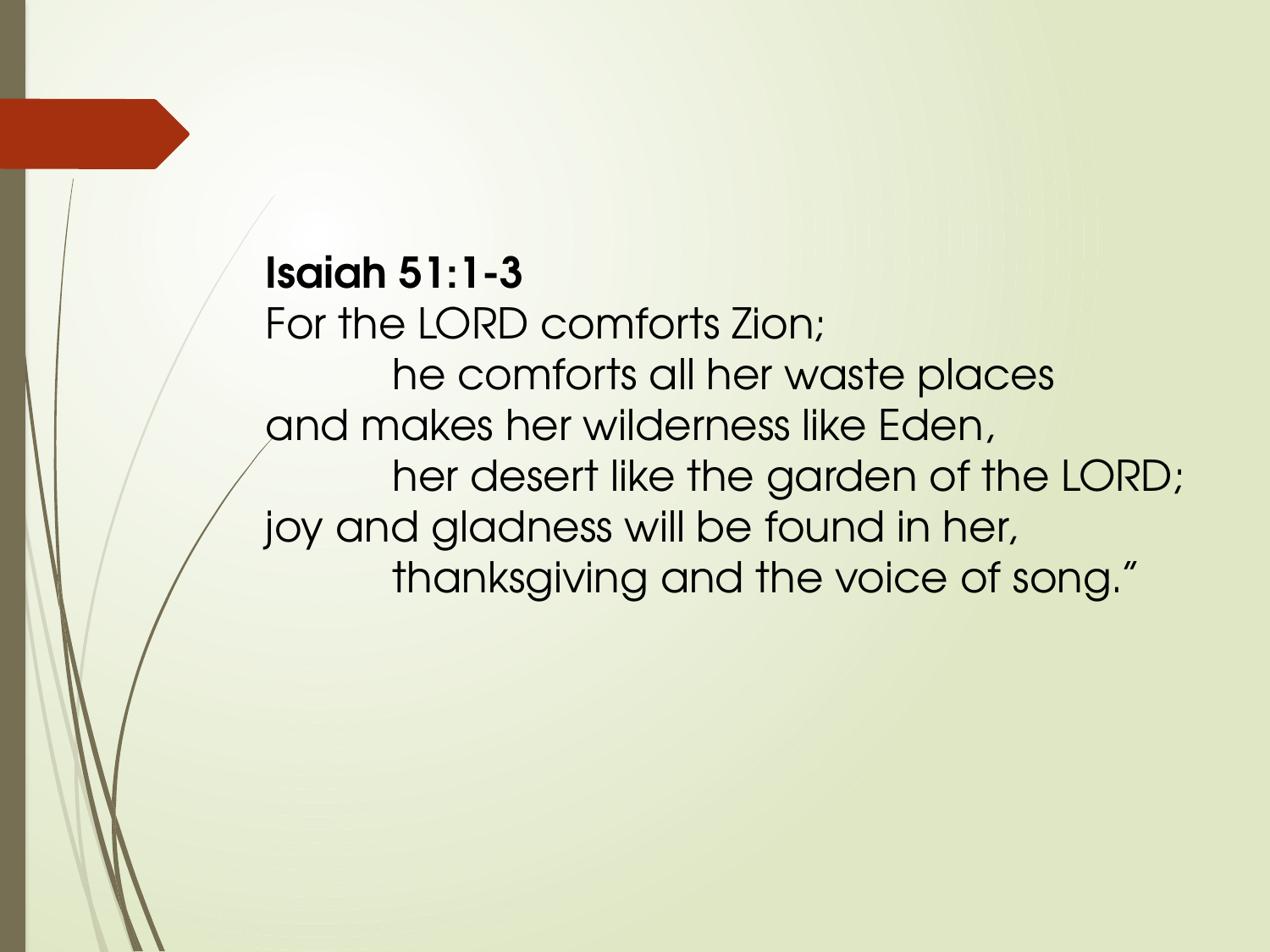

Isaiah 51:1-3
For the LORD comforts Zion;
	he comforts all her waste places
and makes her wilderness like Eden,
	her desert like the garden of the LORD;
joy and gladness will be found in her,
	thanksgiving and the voice of song.”